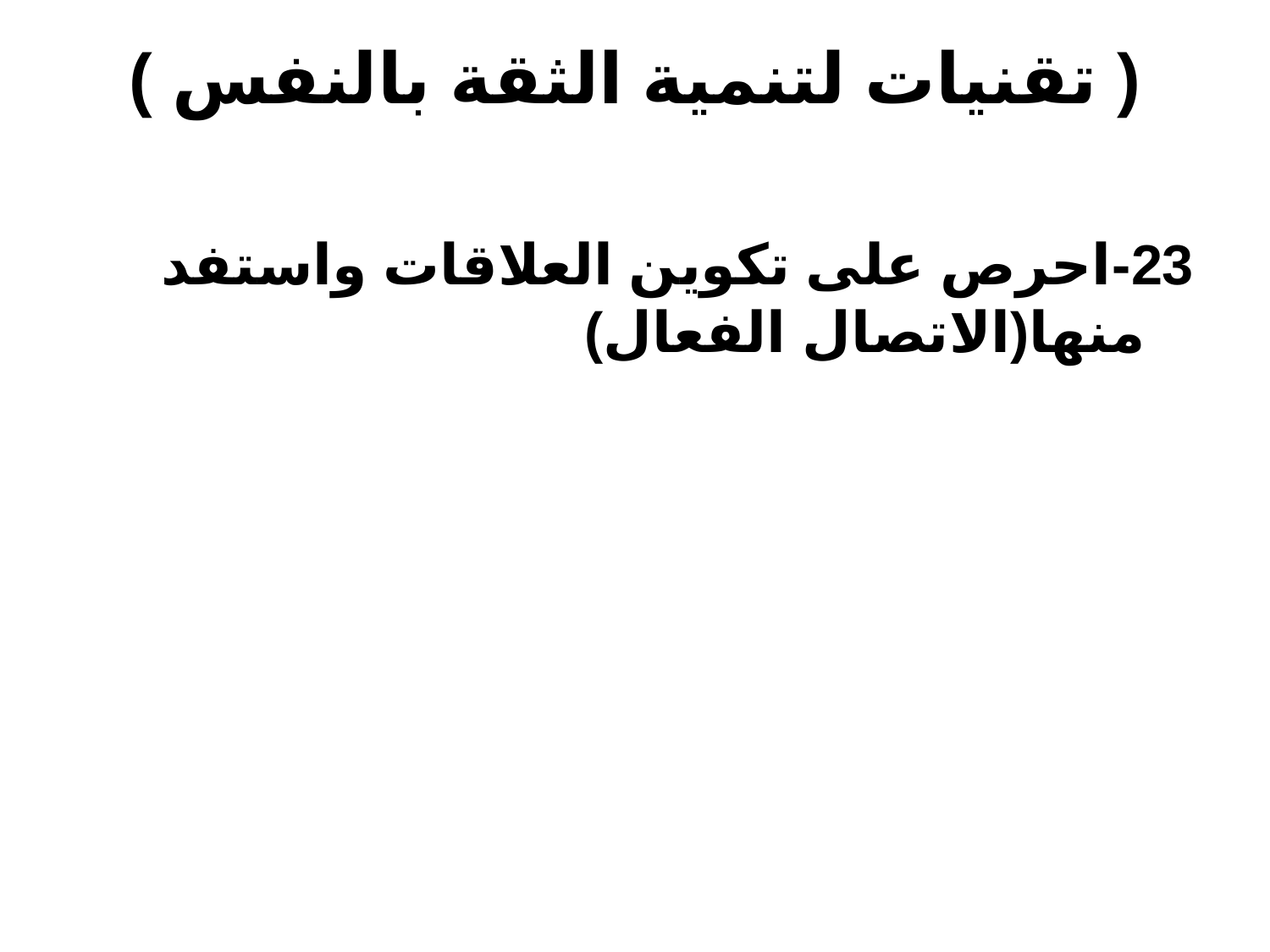

# ( تقنيات لتنمية الثقة بالنفس )
23-احرص على تكوين العلاقات واستفد منها(الاتصال الفعال)